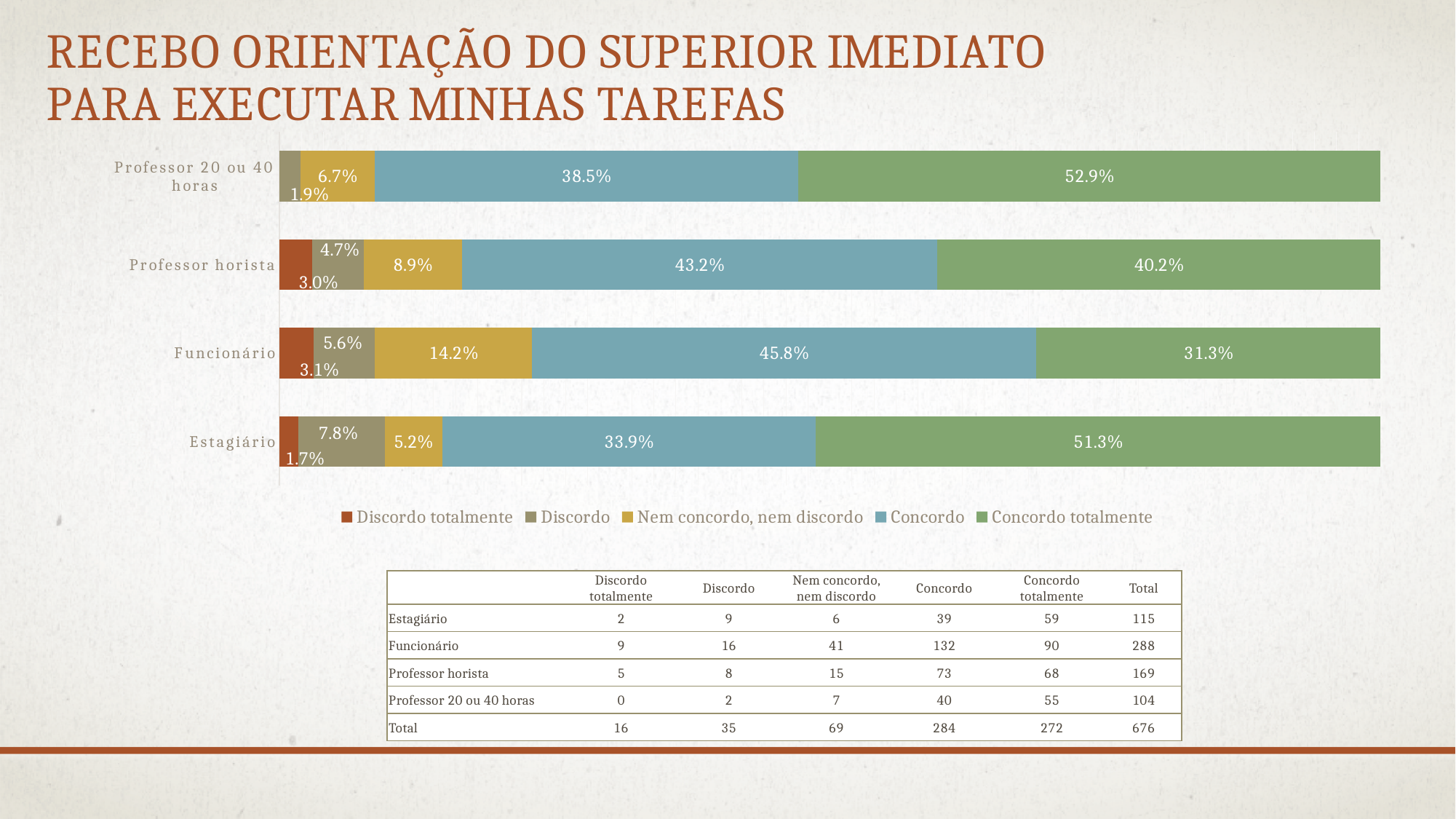

# Recebo orientação do superior imediato para executar minhas tarefas

### Chart

| Category | Discordo totalmente | Discordo | Nem concordo, nem discordo | Concordo | Concordo totalmente |
|---|---|---|---|---|---|
| Estagiário | 0.017391304347826087 | 0.0782608695652174 | 0.052173913043478265 | 0.3391304347826087 | 0.5130434782608695 |
| Funcionário | 0.03125 | 0.05555555555555555 | 0.1423611111111111 | 0.45833333333333337 | 0.3125 |
| Professor horista | 0.029585798816568046 | 0.047337278106508875 | 0.08875739644970414 | 0.4319526627218935 | 0.4023668639053255 |
| Professor 20 ou 40 horas | None | 0.019230769230769232 | 0.0673076923076923 | 0.3846153846153846 | 0.5288461538461539 |
|  | Discordo totalmente | Discordo | Nem concordo, nem discordo | Concordo | Concordo totalmente | Total |
| --- | --- | --- | --- | --- | --- | --- |
| Estagiário | 2 | 9 | 6 | 39 | 59 | 115 |
| Funcionário | 9 | 16 | 41 | 132 | 90 | 288 |
| Professor horista | 5 | 8 | 15 | 73 | 68 | 169 |
| Professor 20 ou 40 horas | 0 | 2 | 7 | 40 | 55 | 104 |
| Total | 16 | 35 | 69 | 284 | 272 | 676 |